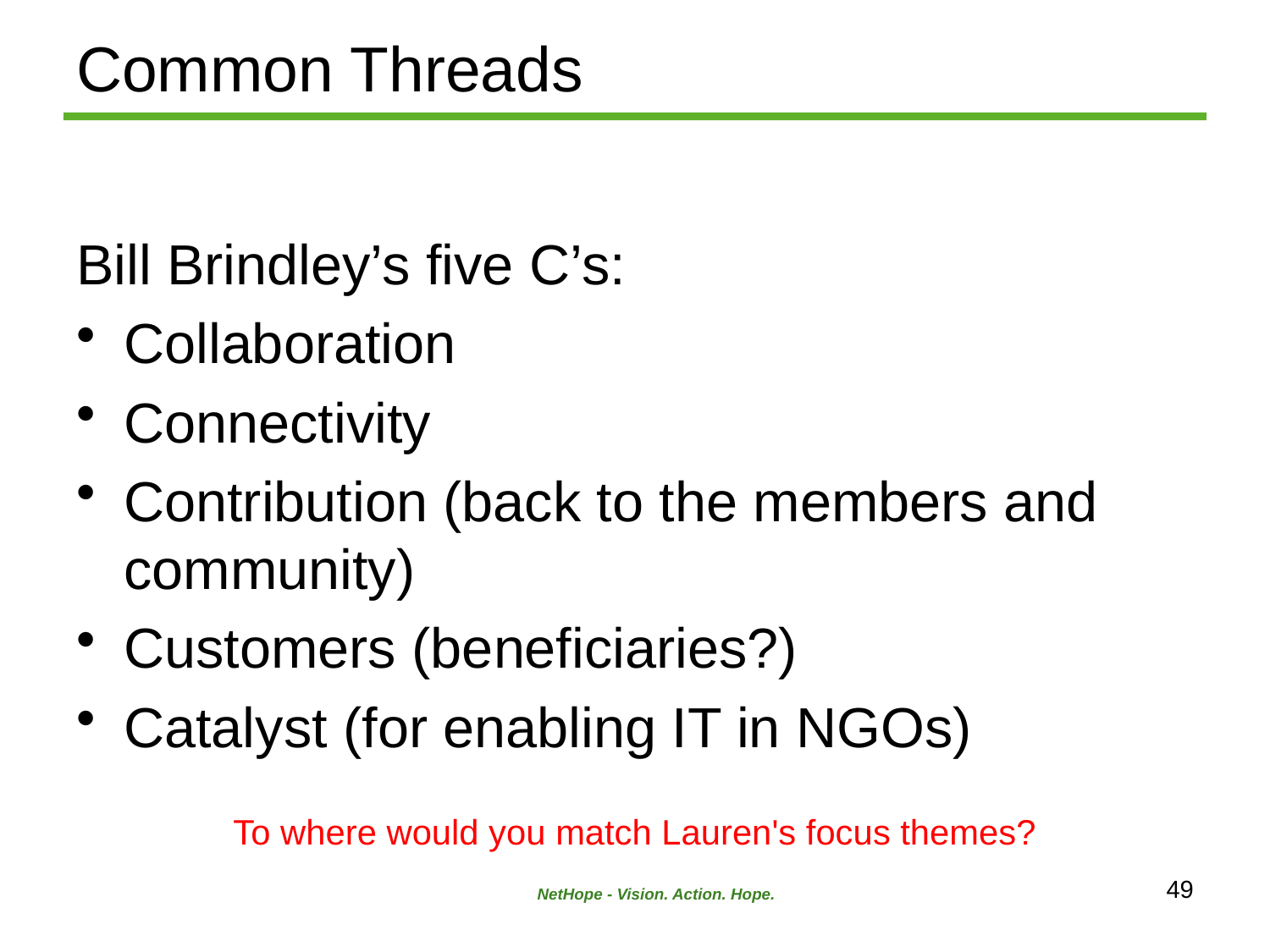

# Common Threads
Bill Brindley’s five C’s:
Collaboration
Connectivity
Contribution (back to the members and community)
Customers (beneficiaries?)
Catalyst (for enabling IT in NGOs)
To where would you match Lauren's focus themes?
49